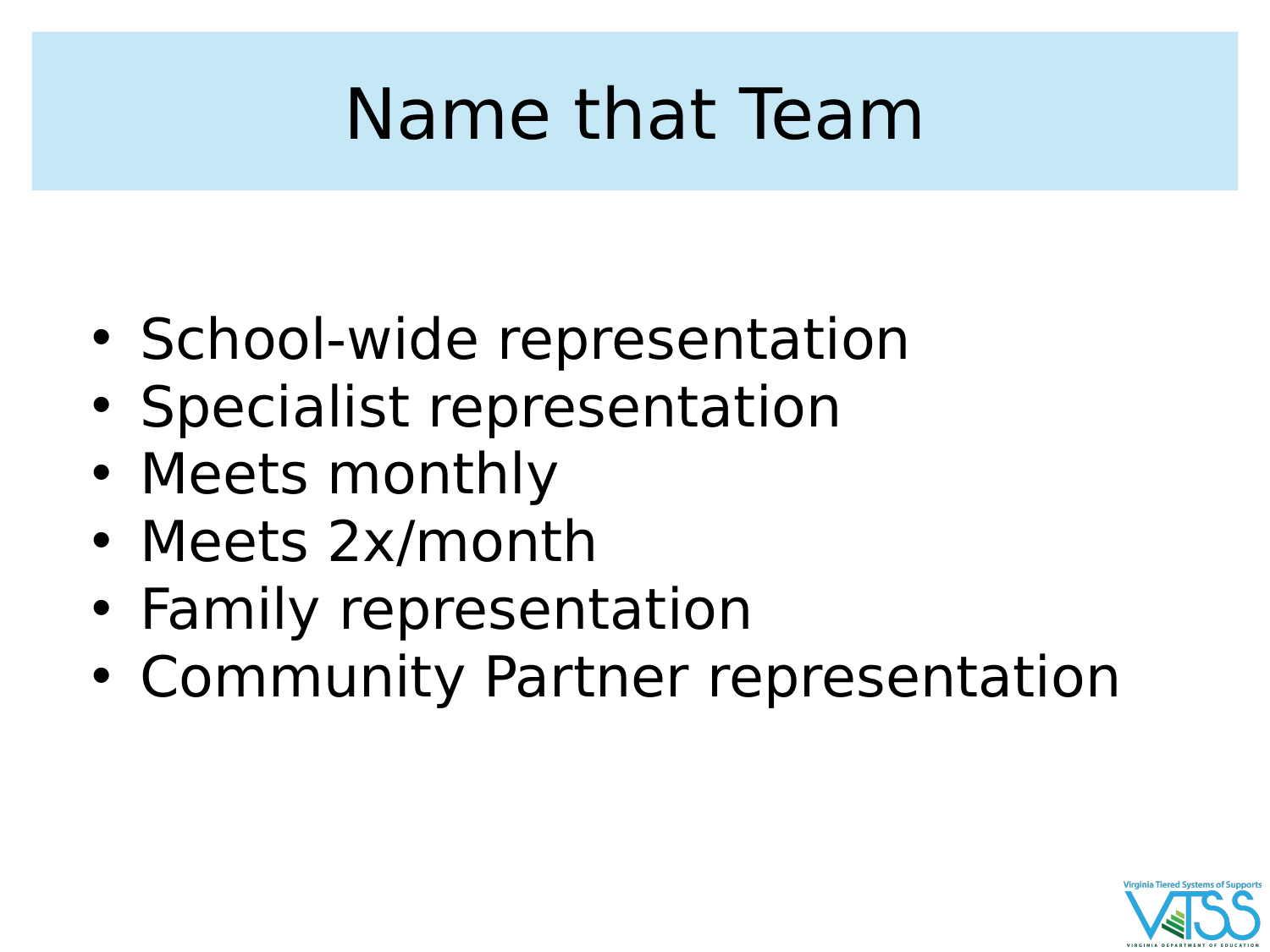

# Name that Team

School-wide representation
Specialist representation
Meets monthly
Meets 2x/month
Family representation
Community Partner representation